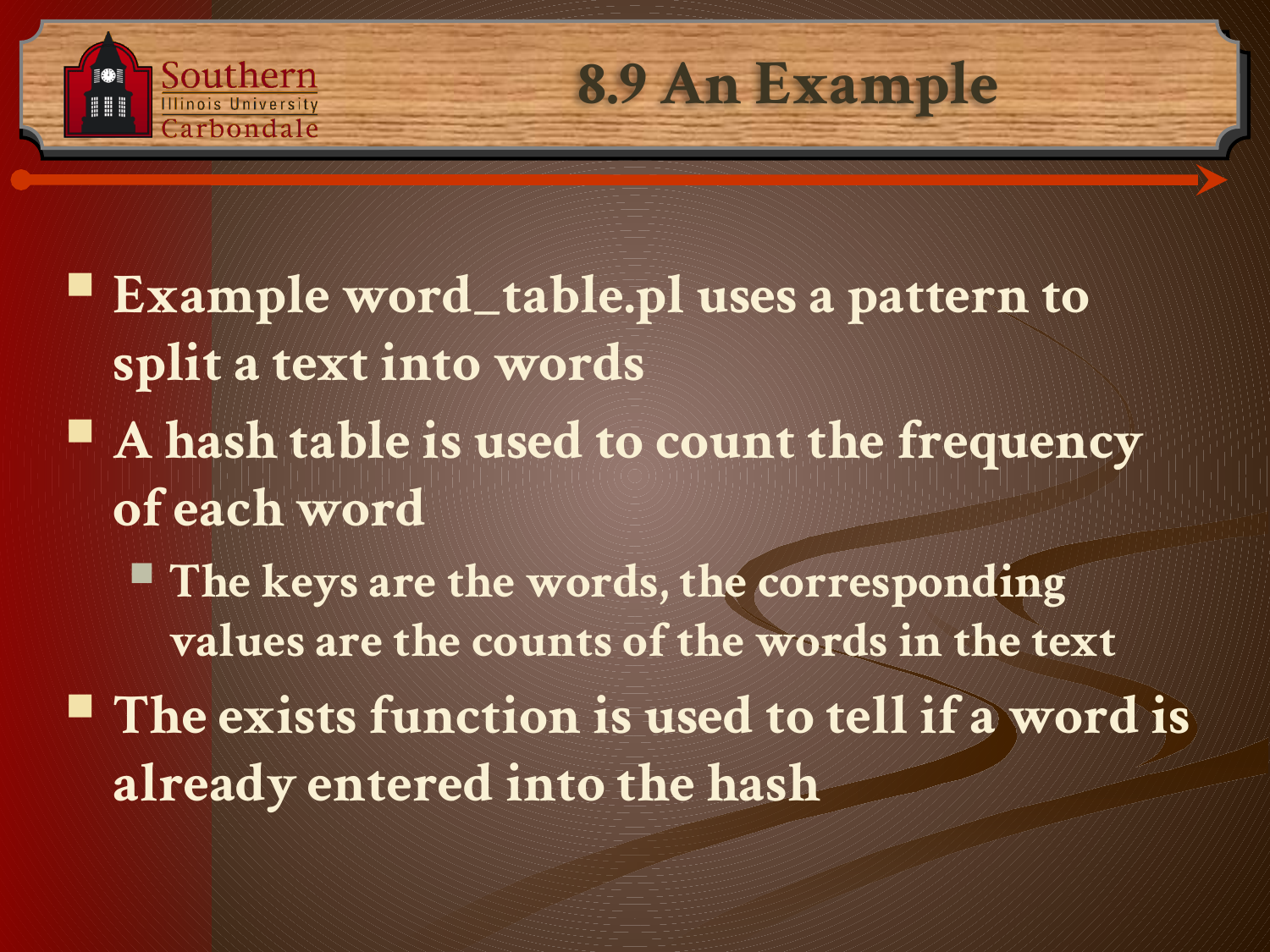

# 8.9 An Example
Example word_table.pl uses a pattern to split a text into words
A hash table is used to count the frequency of each word
The keys are the words, the corresponding values are the counts of the words in the text
The exists function is used to tell if a word is already entered into the hash